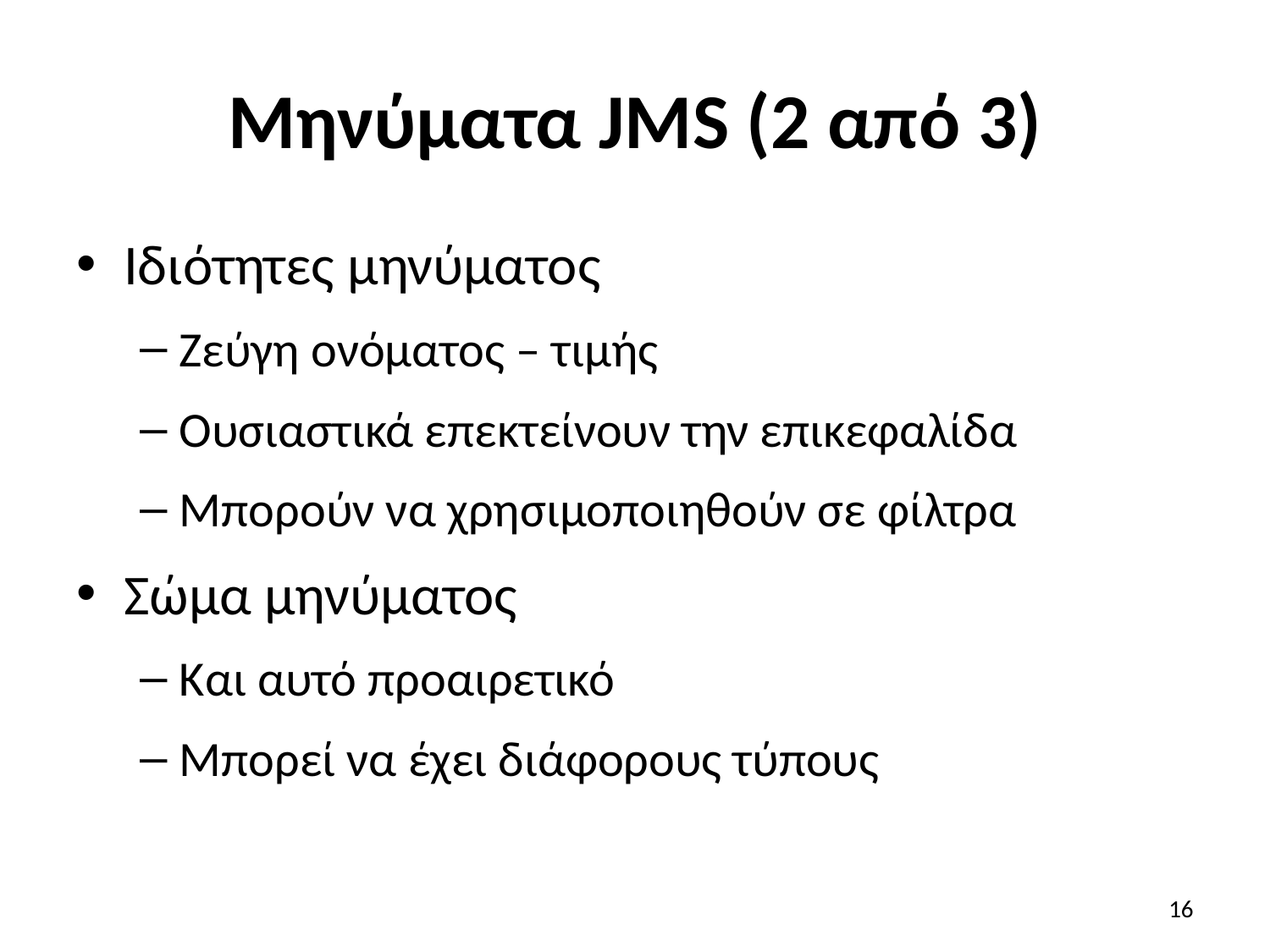

# Μηνύματα JMS (2 από 3)
Ιδιότητες μηνύματος
Ζεύγη ονόματος – τιμής
Ουσιαστικά επεκτείνουν την επικεφαλίδα
Μπορούν να χρησιμοποιηθούν σε φίλτρα
Σώμα μηνύματος
Και αυτό προαιρετικό
Μπορεί να έχει διάφορους τύπους
16